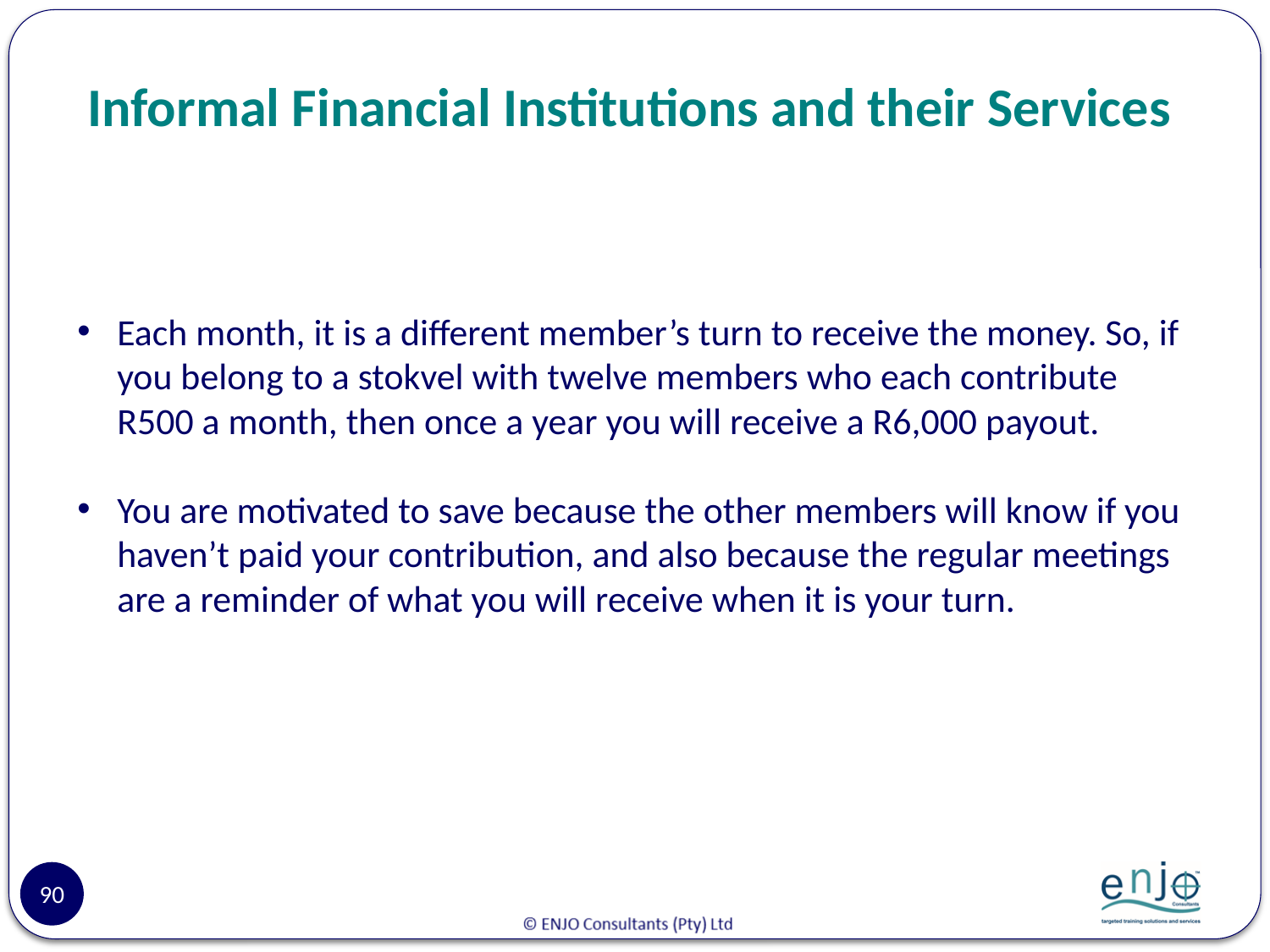

# Informal Financial Institutions and their Services

Each month, it is a different member’s turn to receive the money. So, if you belong to a stokvel with twelve members who each contribute R500 a month, then once a year you will receive a R6,000 payout.

You are motivated to save because the other members will know if you haven’t paid your contribution, and also because the regular meetings are a reminder of what you will receive when it is your turn.
90